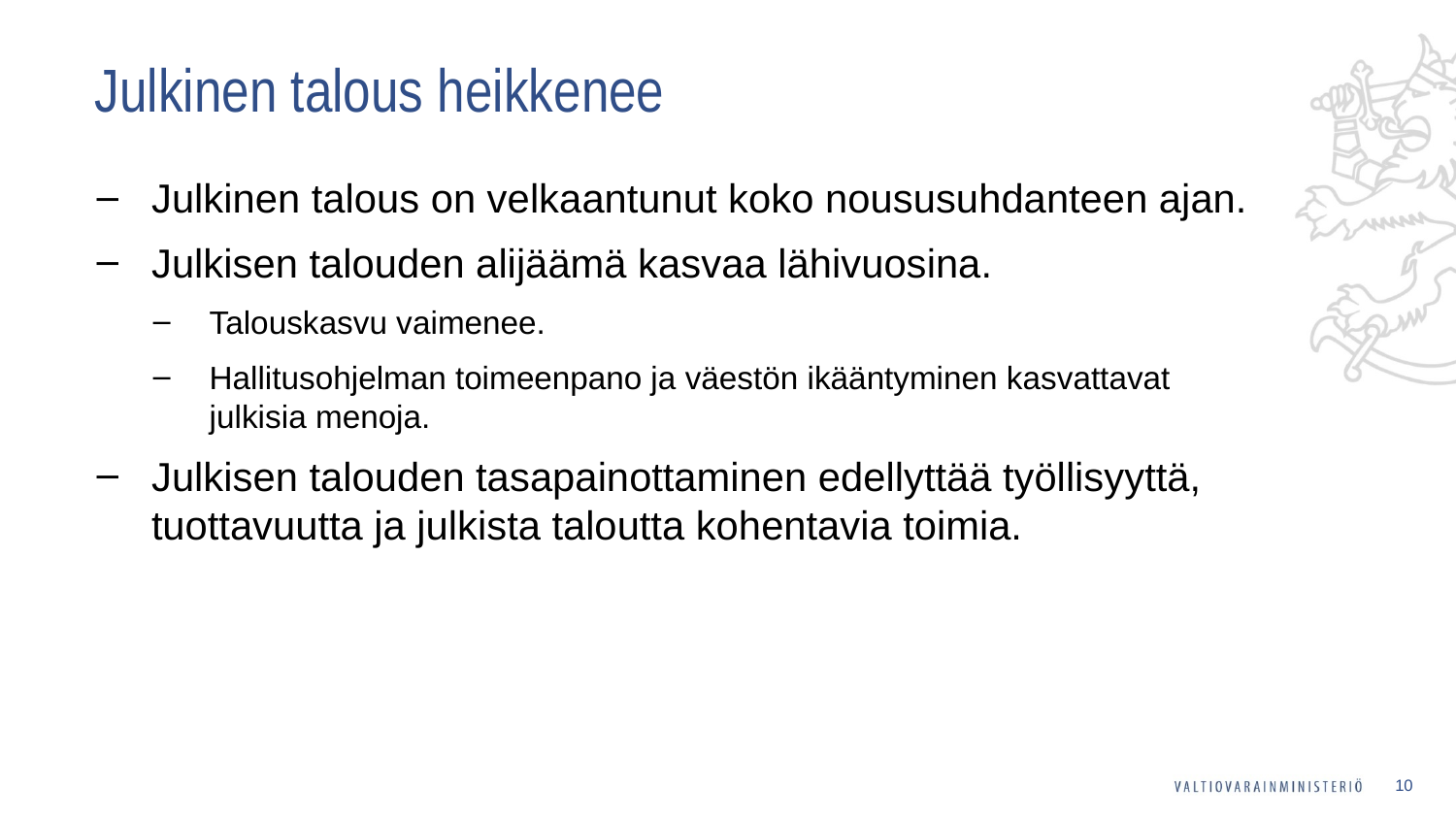

# Julkinen talous heikkenee
Julkinen talous on velkaantunut koko noususuhdanteen ajan.
Julkisen talouden alijäämä kasvaa lähivuosina.
Talouskasvu vaimenee.
Hallitusohjelman toimeenpano ja väestön ikääntyminen kasvattavat julkisia menoja.
Julkisen talouden tasapainottaminen edellyttää työllisyyttä, tuottavuutta ja julkista taloutta kohentavia toimia.

10